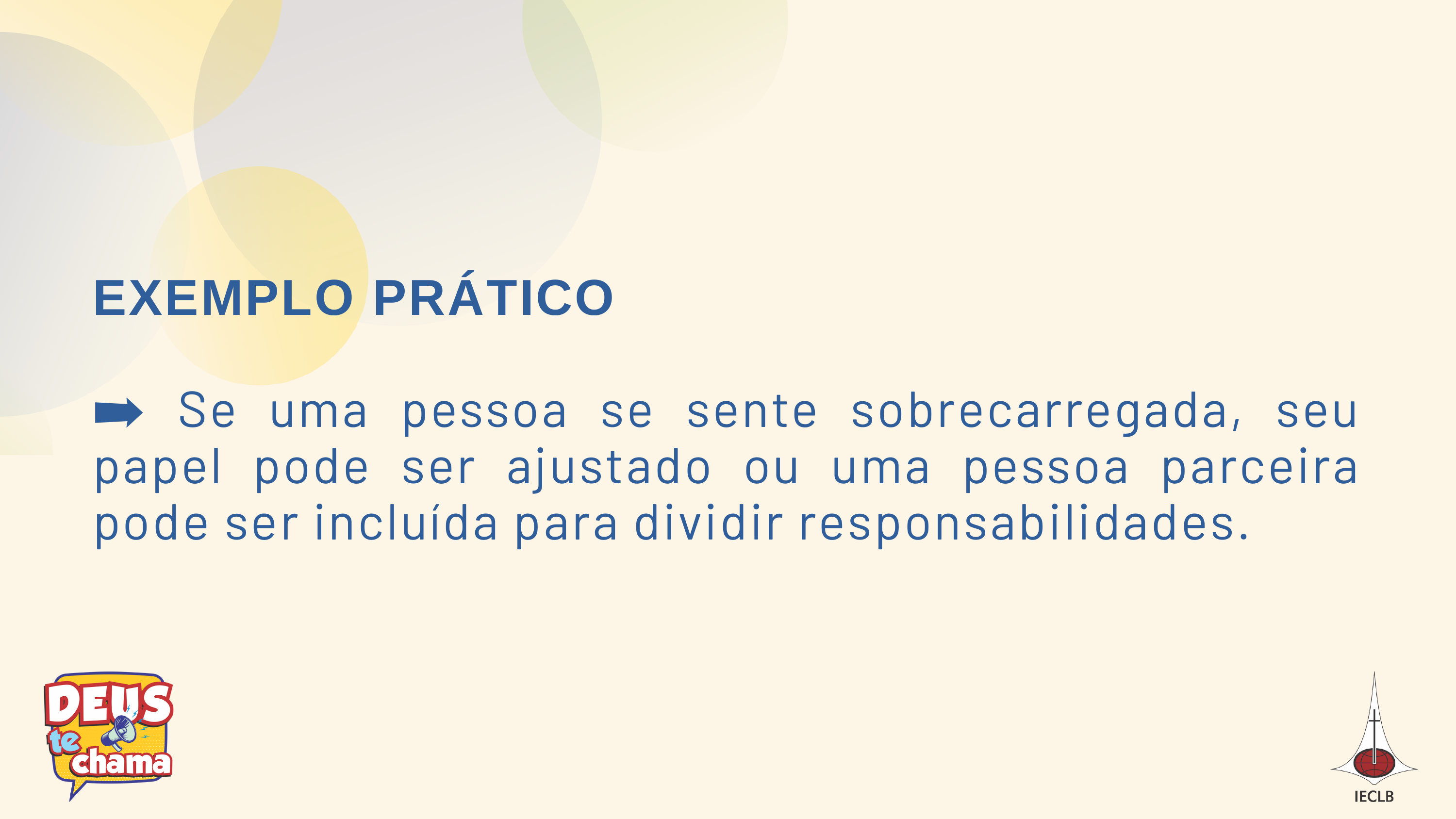

EXEMPLO PRÁTICO

➡ Se uma pessoa se sente sobrecarregada, seu papel pode ser ajustado ou uma pessoa parceira pode ser incluída para dividir responsabilidades.